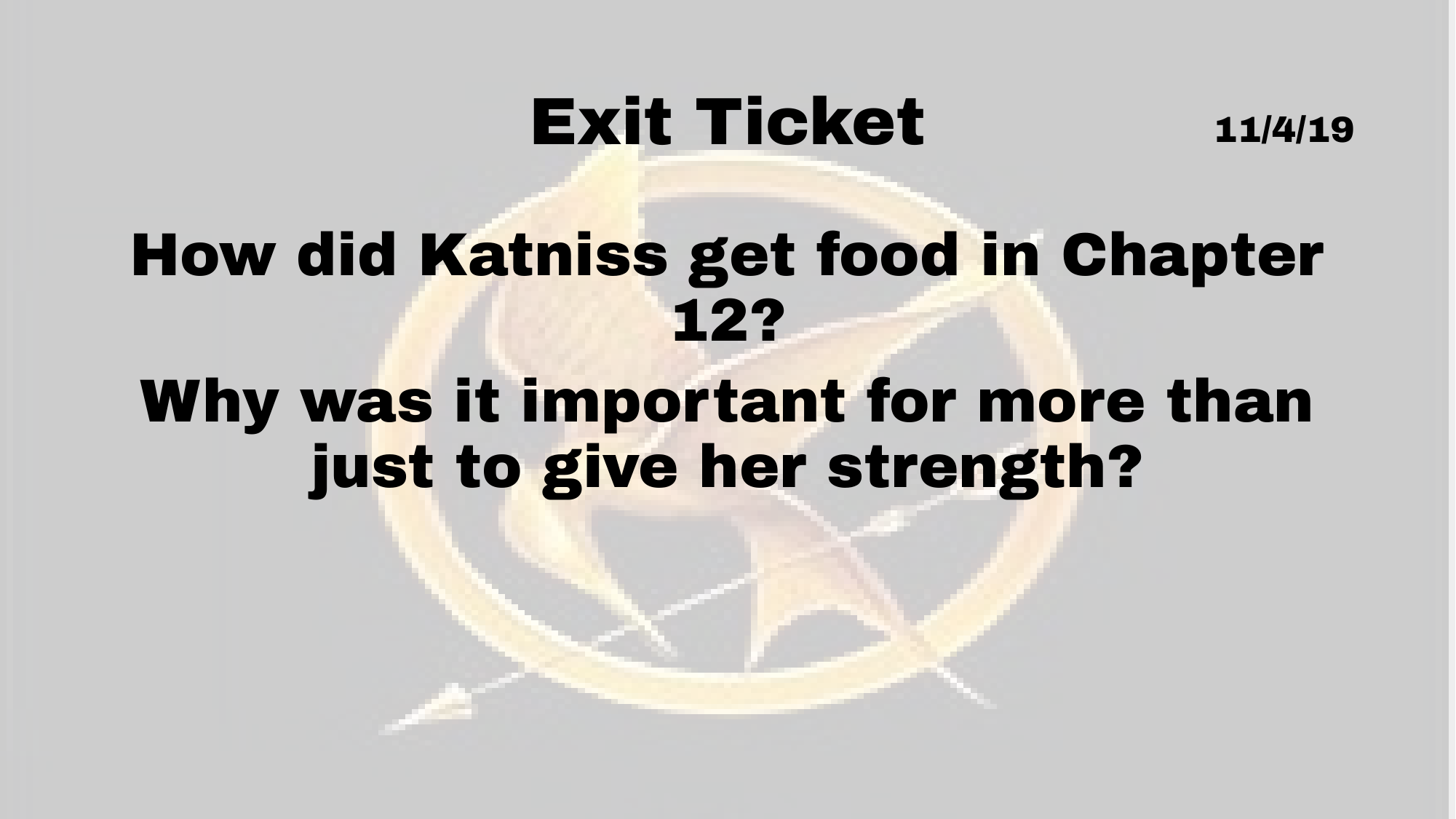

# Exit Ticket
11/4/19
How did Katniss get food in Chapter 12?
Why was it important for more than just to give her strength?